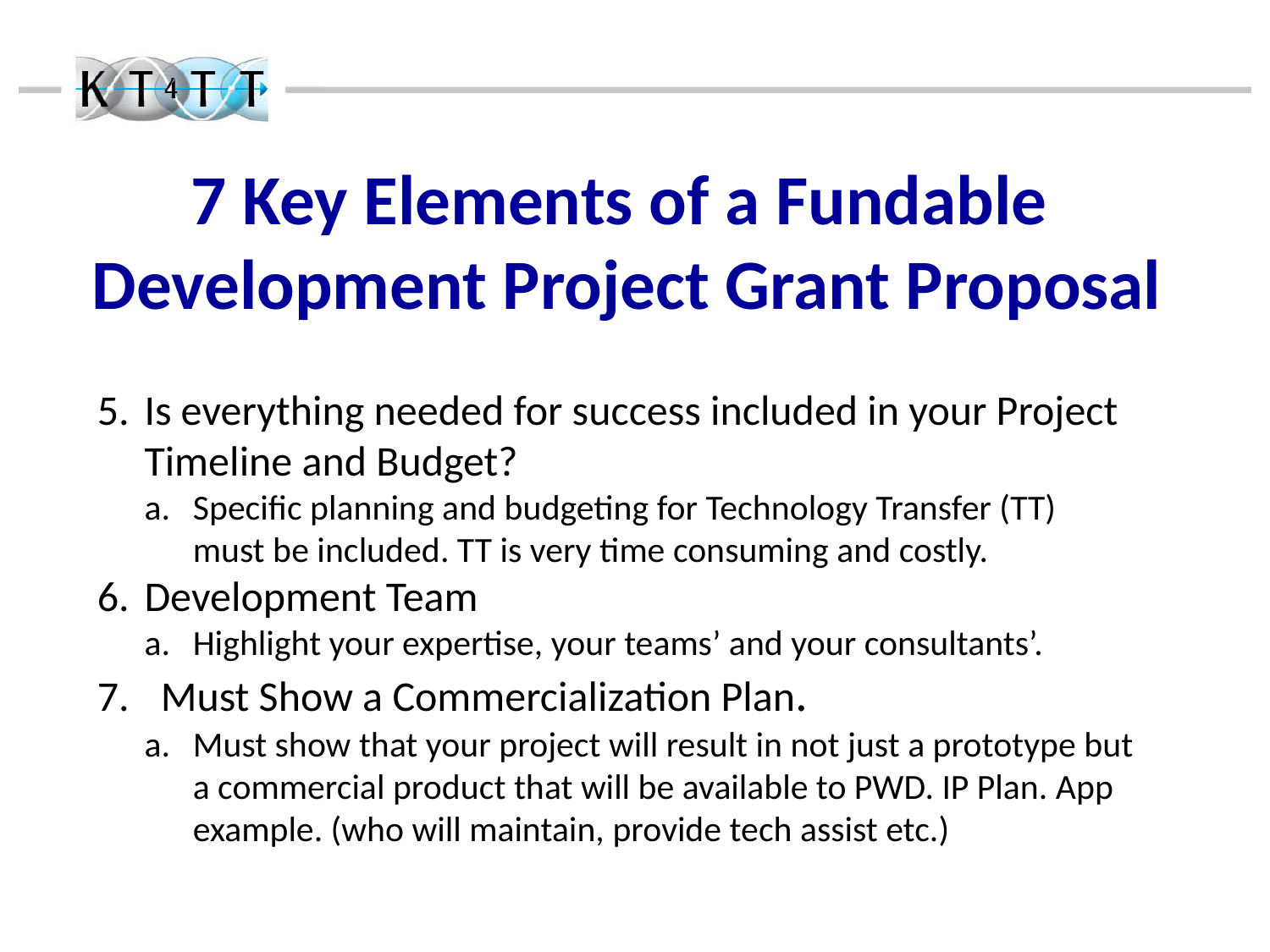

7 Key Elements of a Fundable   Development Project Grant Proposal
Is everything needed for success included in your Project Timeline and Budget?
Specific planning and budgeting for Technology Transfer (TT)  must be included. TT is very time consuming and costly.
Development Team
Highlight your expertise, your teams’ and your consultants’.
Must Show a Commercialization Plan.
Must show that your project will result in not just a prototype but a commercial product that will be available to PWD. IP Plan. App example. (who will maintain, provide tech assist etc.)